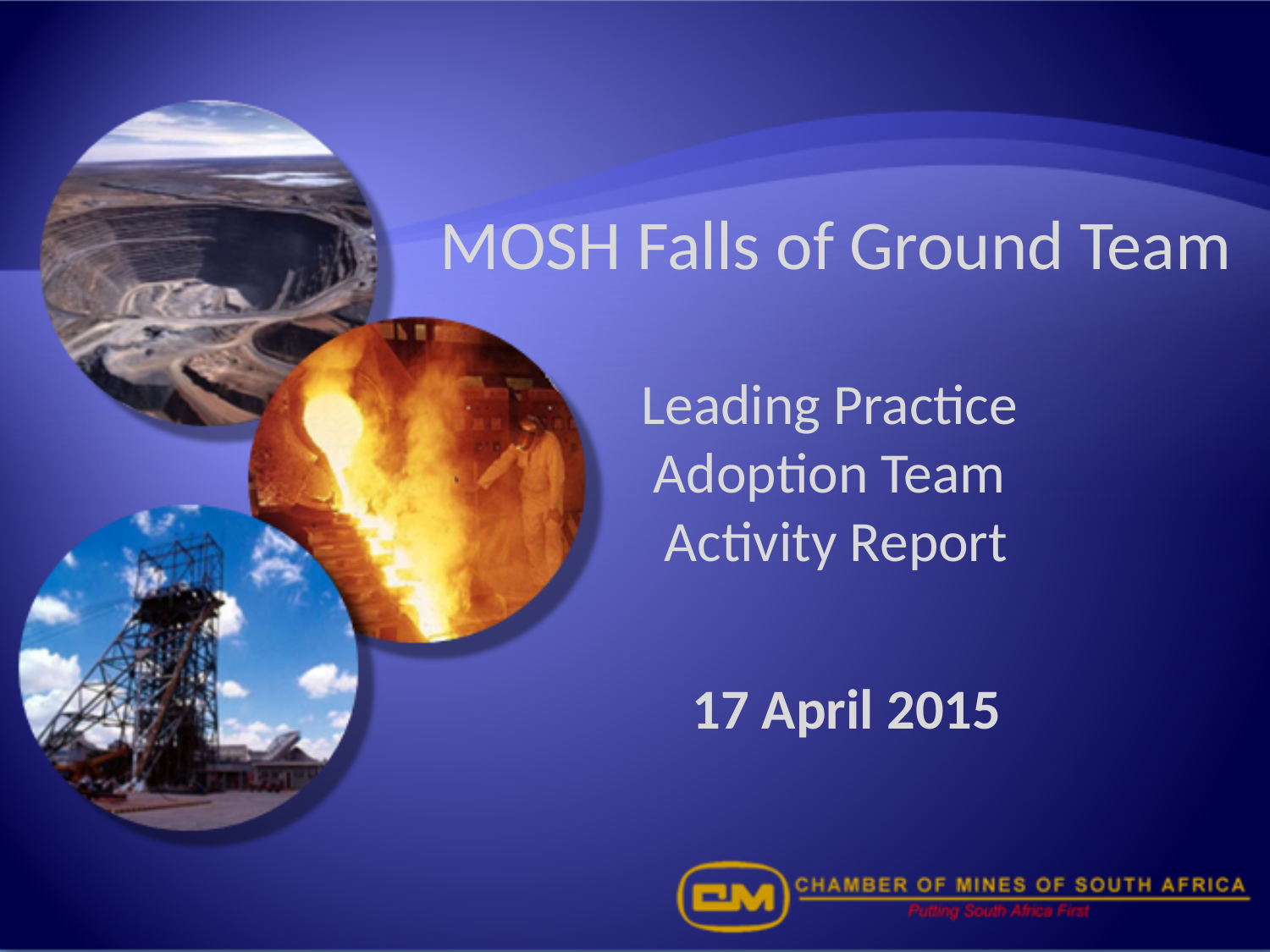

# MOSH Falls of Ground Team Leading Practice Adoption Team Activity Report
17 April 2015